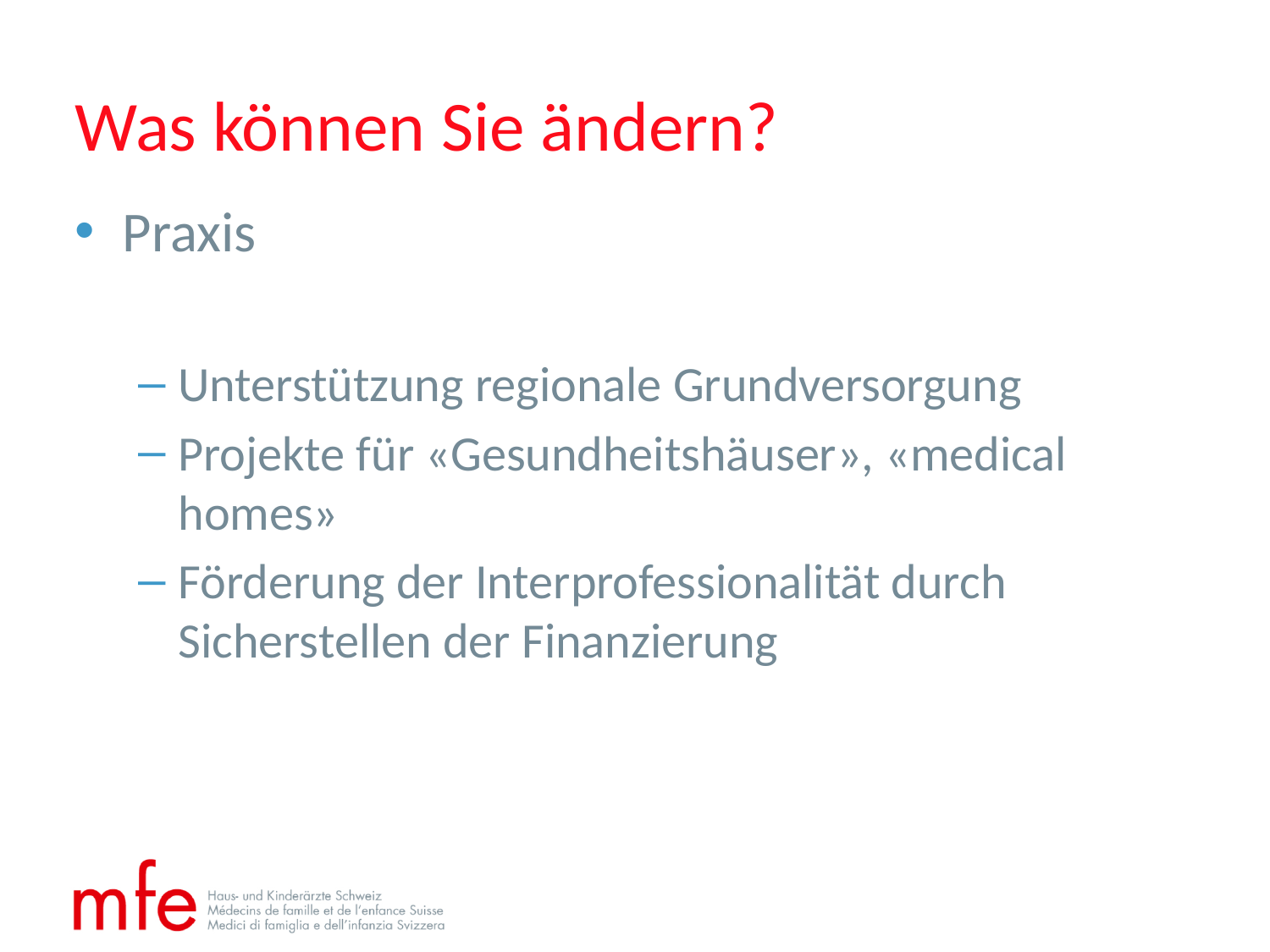

# Was können Sie ändern?
Praxis

Unterstützung regionale Grundversorgung
Projekte für «Gesundheitshäuser», «medical homes»
Förderung der Interprofessionalität durch Sicherstellen der Finanzierung